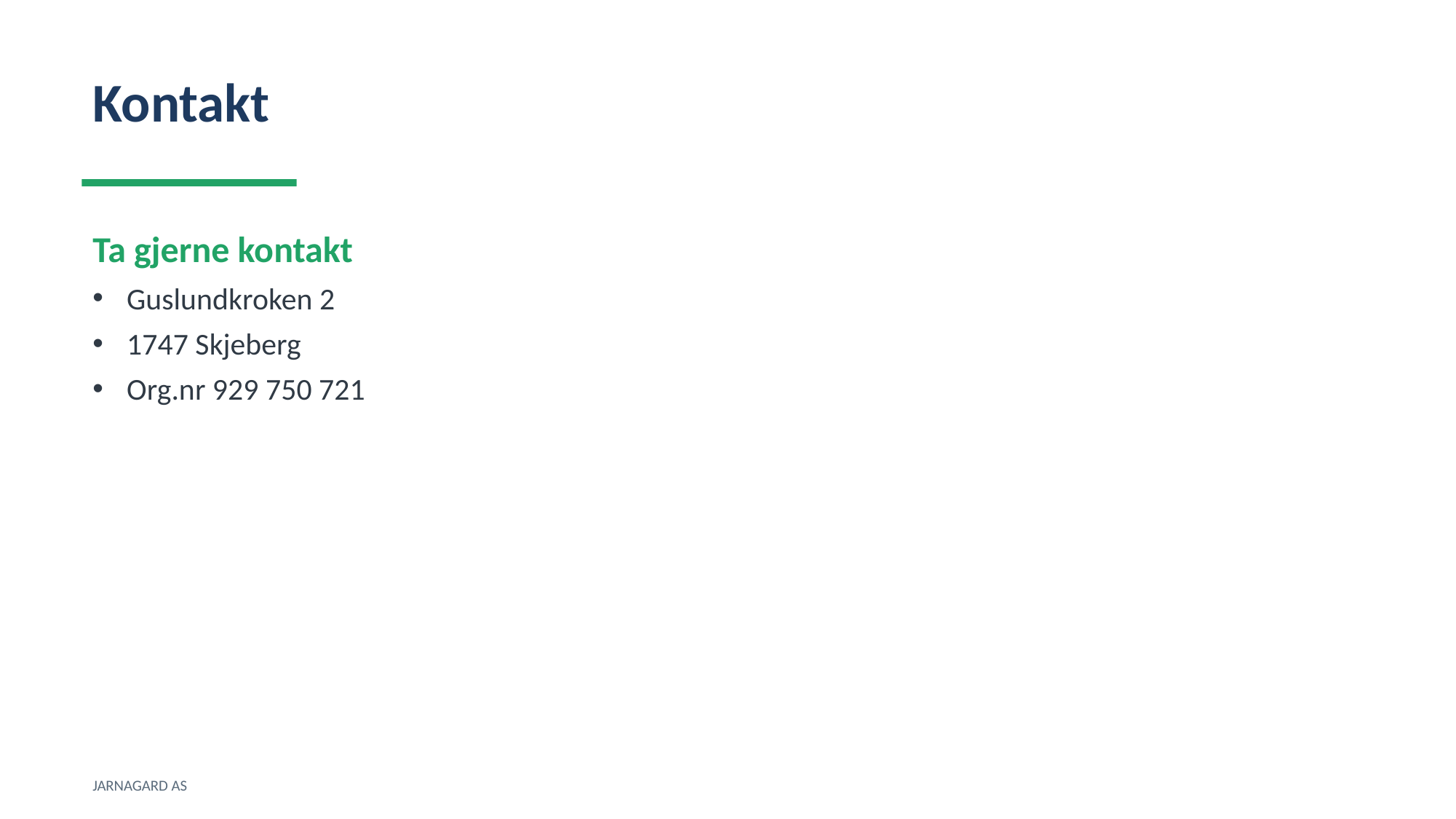

Kontakt

Ta gjerne kontakt
Guslundkroken 2
1747 Skjeberg
Org.nr 929 750 721
JARNAGARD AS